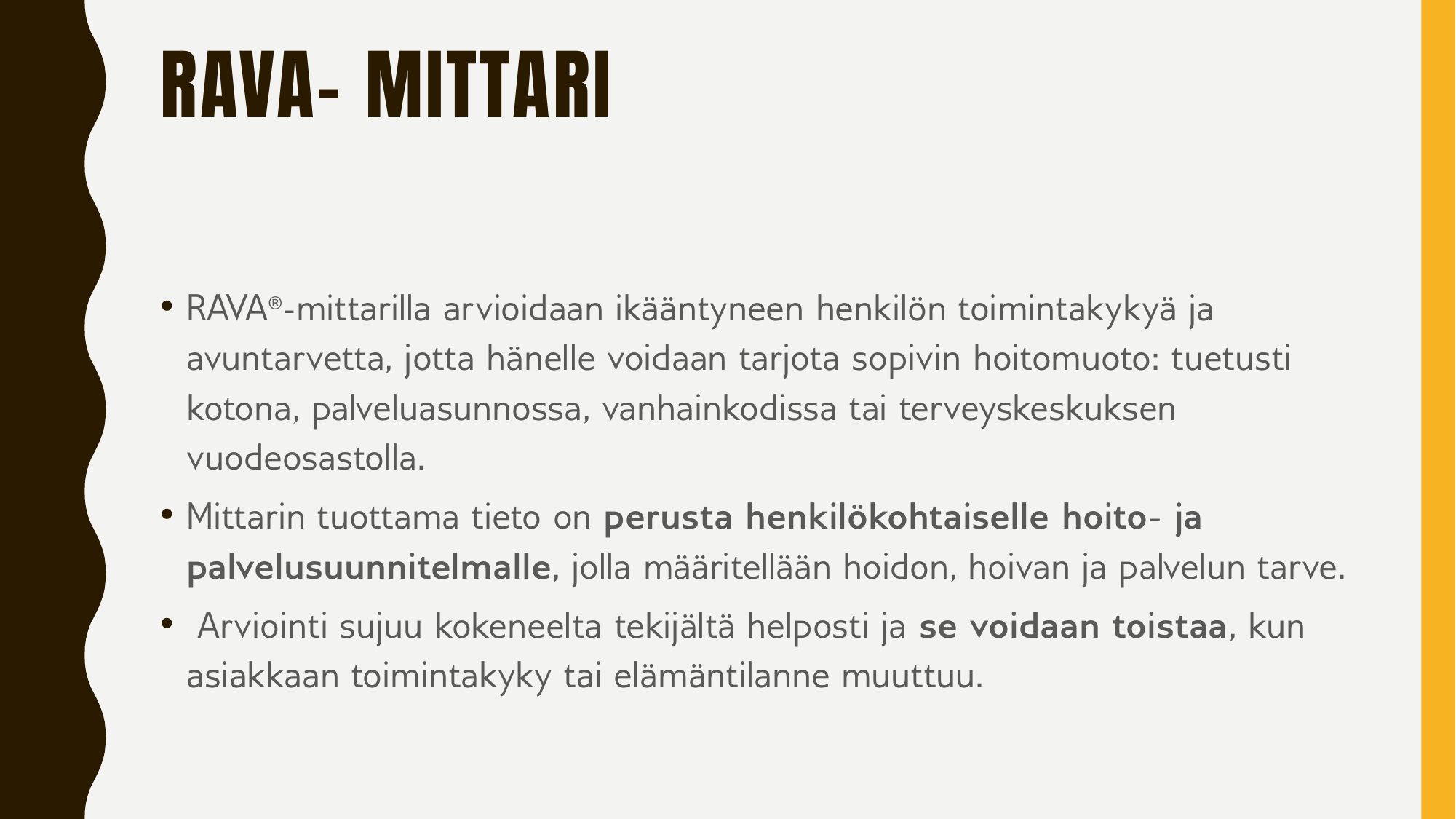

# Rava- mittari
RAVA®-mittarilla arvioidaan ikääntyneen henkilön toimintakykyä ja avuntarvetta, jotta hänelle voidaan tarjota sopivin hoitomuoto: tuetusti kotona, palveluasunnossa, vanhainkodissa tai terveyskeskuksen vuodeosastolla.
Mittarin tuottama tieto on perusta henkilökohtaiselle hoito- ja palvelusuunnitelmalle, jolla määritellään hoidon, hoivan ja palvelun tarve.
 Arviointi sujuu kokeneelta tekijältä helposti ja se voidaan toistaa, kun asiakkaan toimintakyky tai elämäntilanne muuttuu.